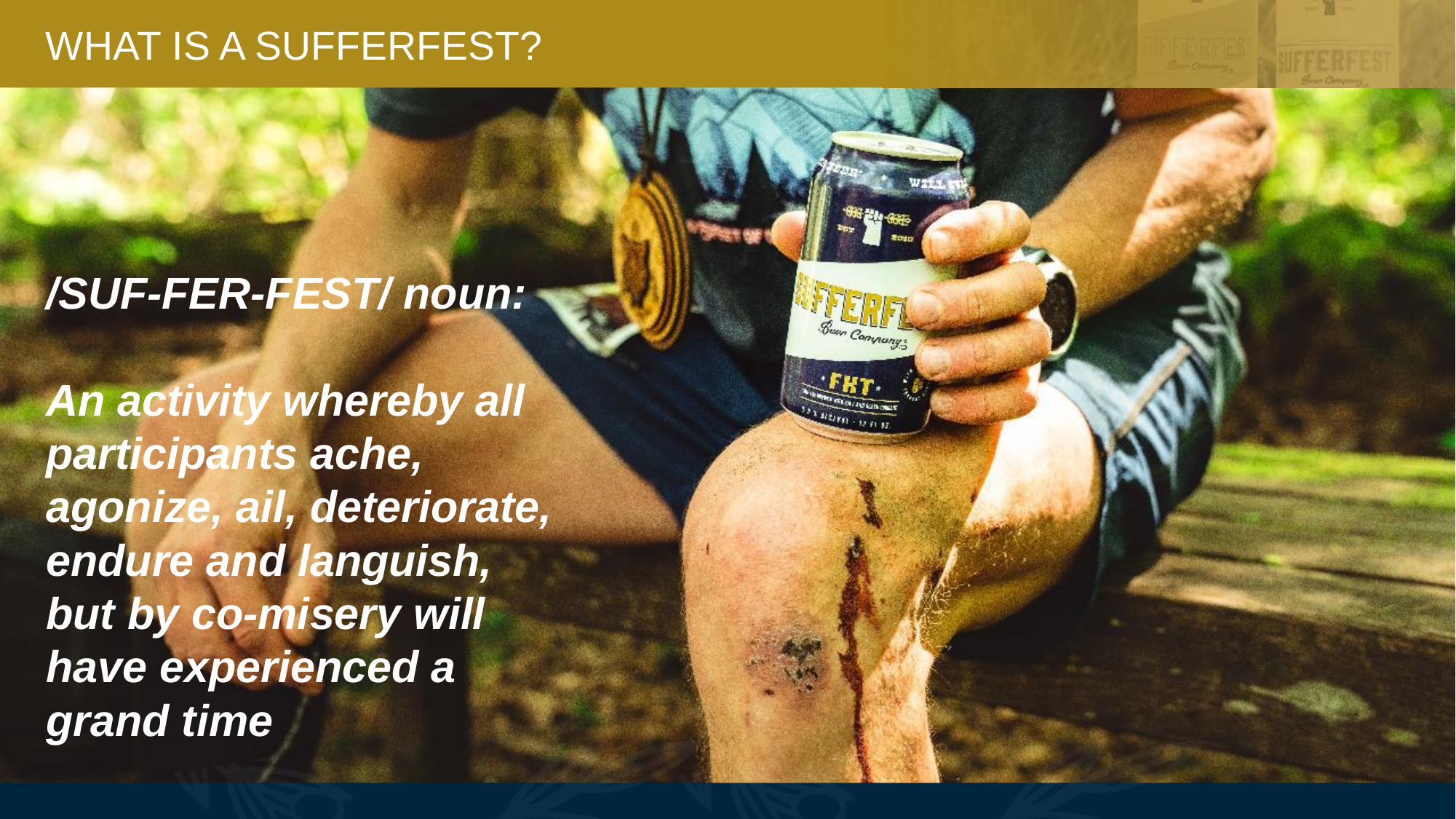

# WHAT IS A SUFFERFEST?
/SUF-FER-FEST/ noun:

An activity whereby all participants ache, agonize, ail, deteriorate, endure and languish, but by co-misery will have experienced a grand time